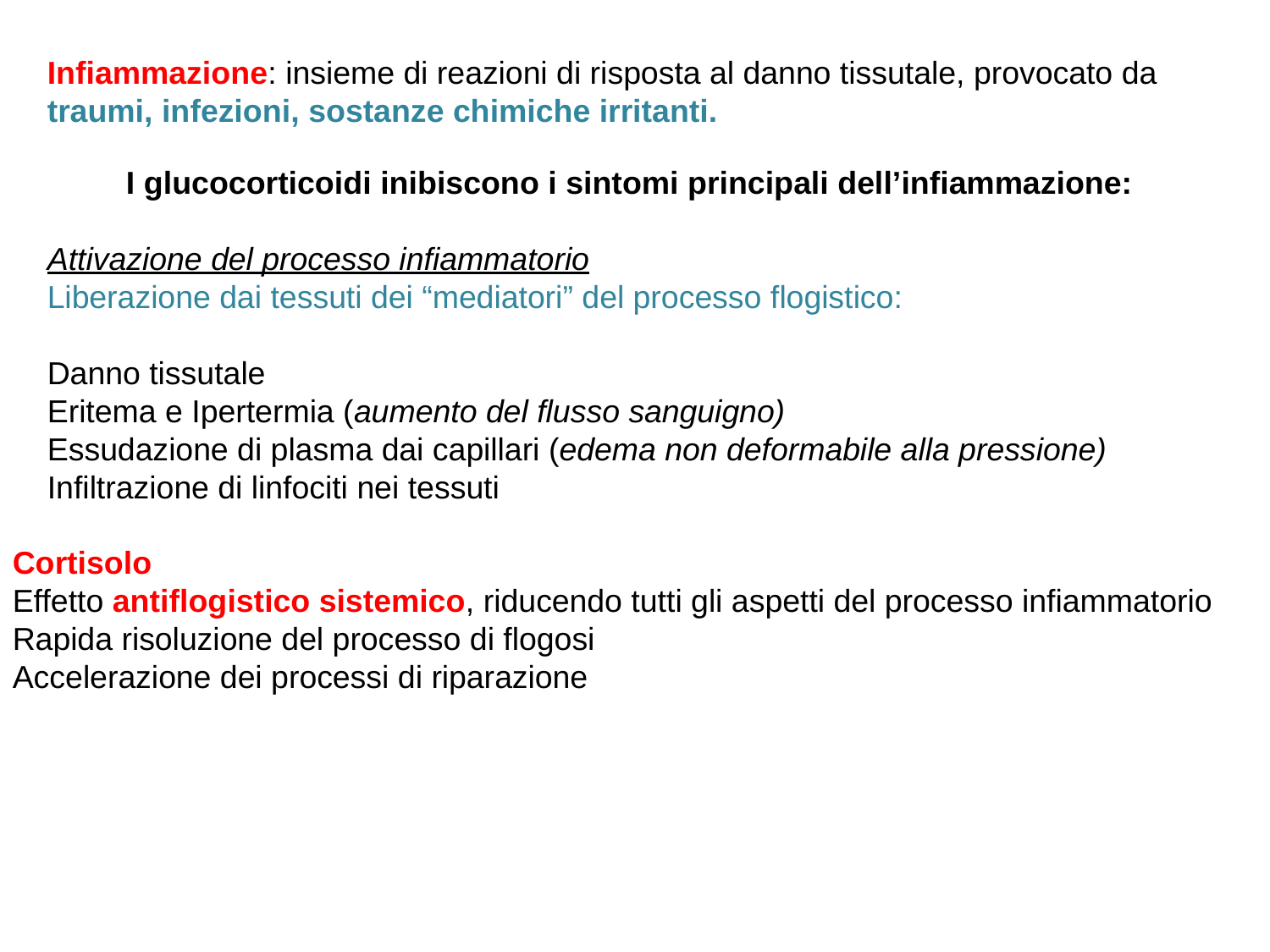

Infiammazione: insieme di reazioni di risposta al danno tissutale, provocato da traumi, infezioni, sostanze chimiche irritanti.
I glucocorticoidi inibiscono i sintomi principali dell’infiammazione:

Attivazione del processo infiammatorio
Liberazione dai tessuti dei “mediatori” del processo flogistico:

Danno tissutale
Eritema e Ipertermia (aumento del flusso sanguigno)
Essudazione di plasma dai capillari (edema non deformabile alla pressione)
Infiltrazione di linfociti nei tessuti
Cortisolo
Effetto antiflogistico sistemico, riducendo tutti gli aspetti del processo infiammatorio
Rapida risoluzione del processo di flogosi
Accelerazione dei processi di riparazione